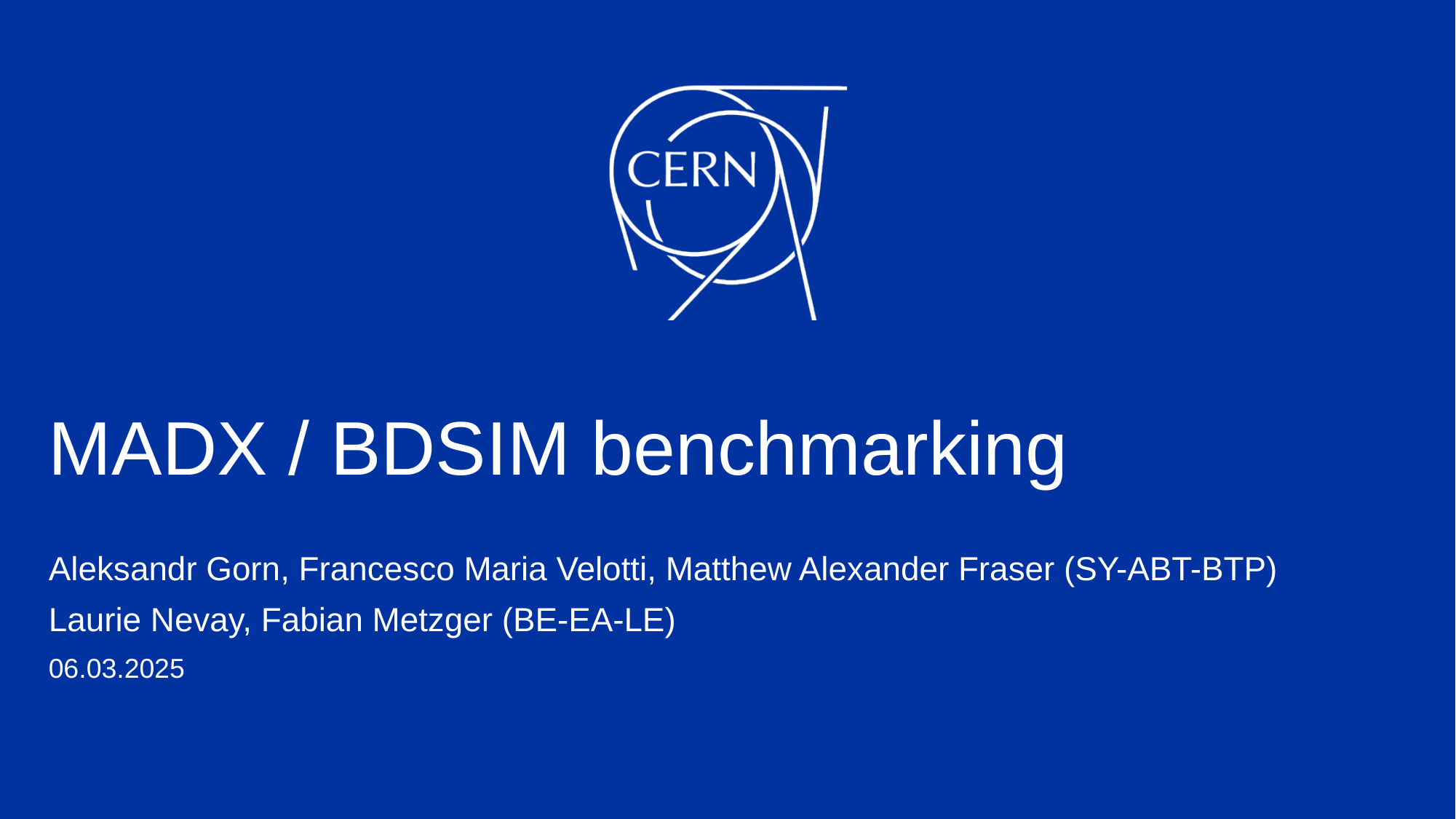

# MADX / BDSIM benchmarking
Aleksandr Gorn, Francesco Maria Velotti, Matthew Alexander Fraser (SY-ABT-BTP)
Laurie Nevay, Fabian Metzger (BE-EA-LE)
06.03.2025